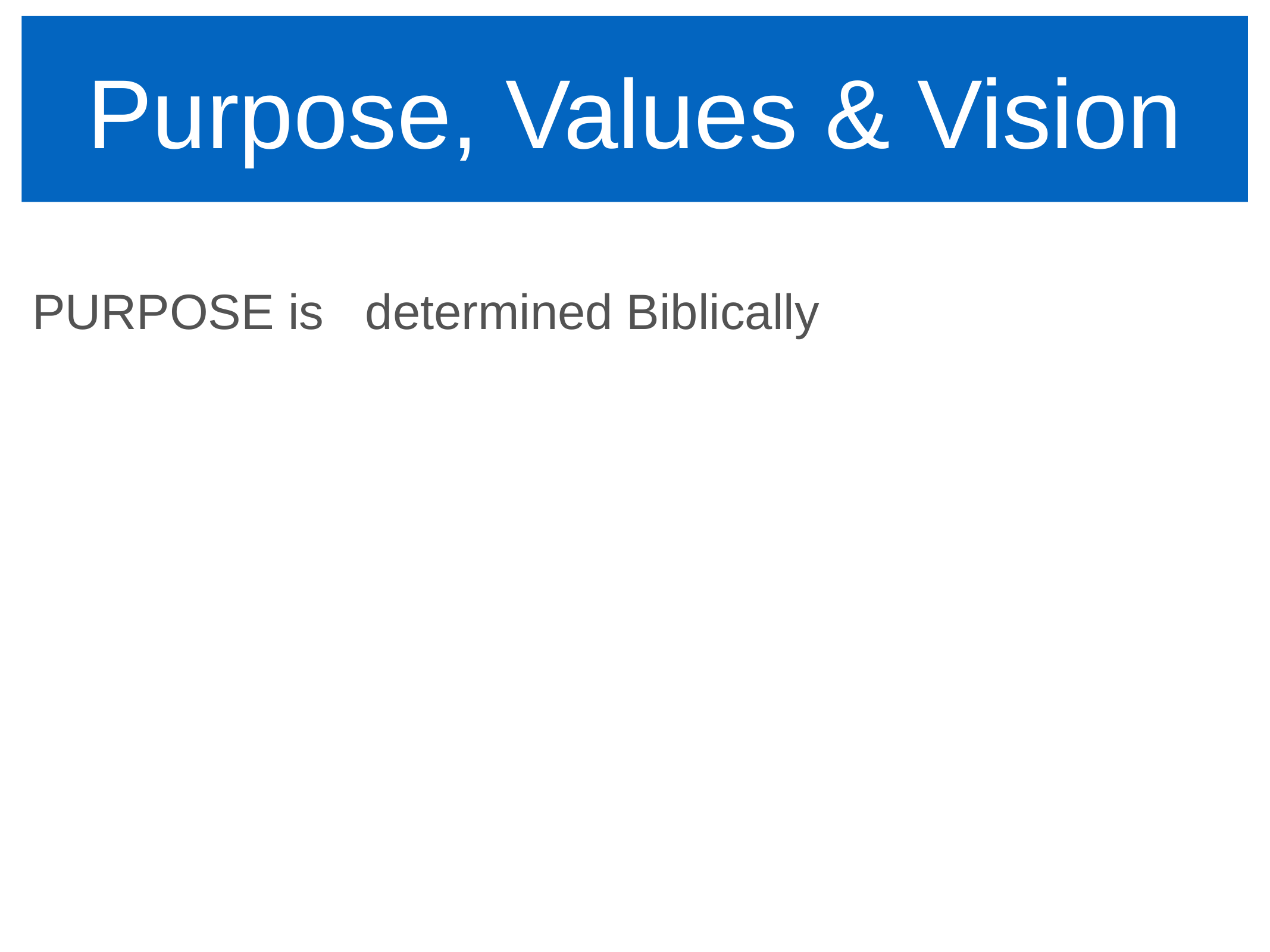

# Purpose, Values & Vision
PURPOSE is   determined Biblically